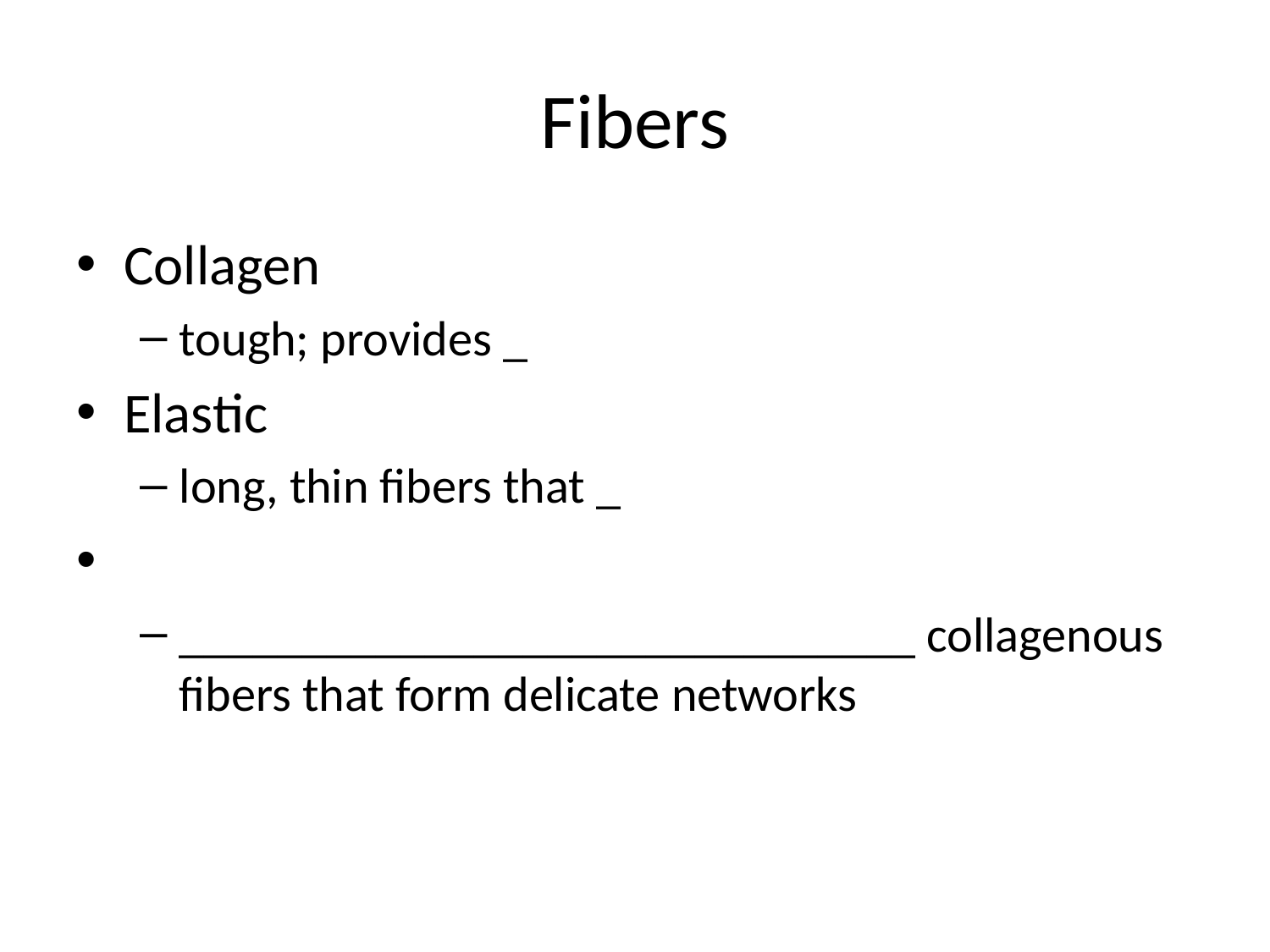

# Fibers
Collagen
tough; provides _
Elastic
long, thin fibers that _

______________________________ collagenous fibers that form delicate networks